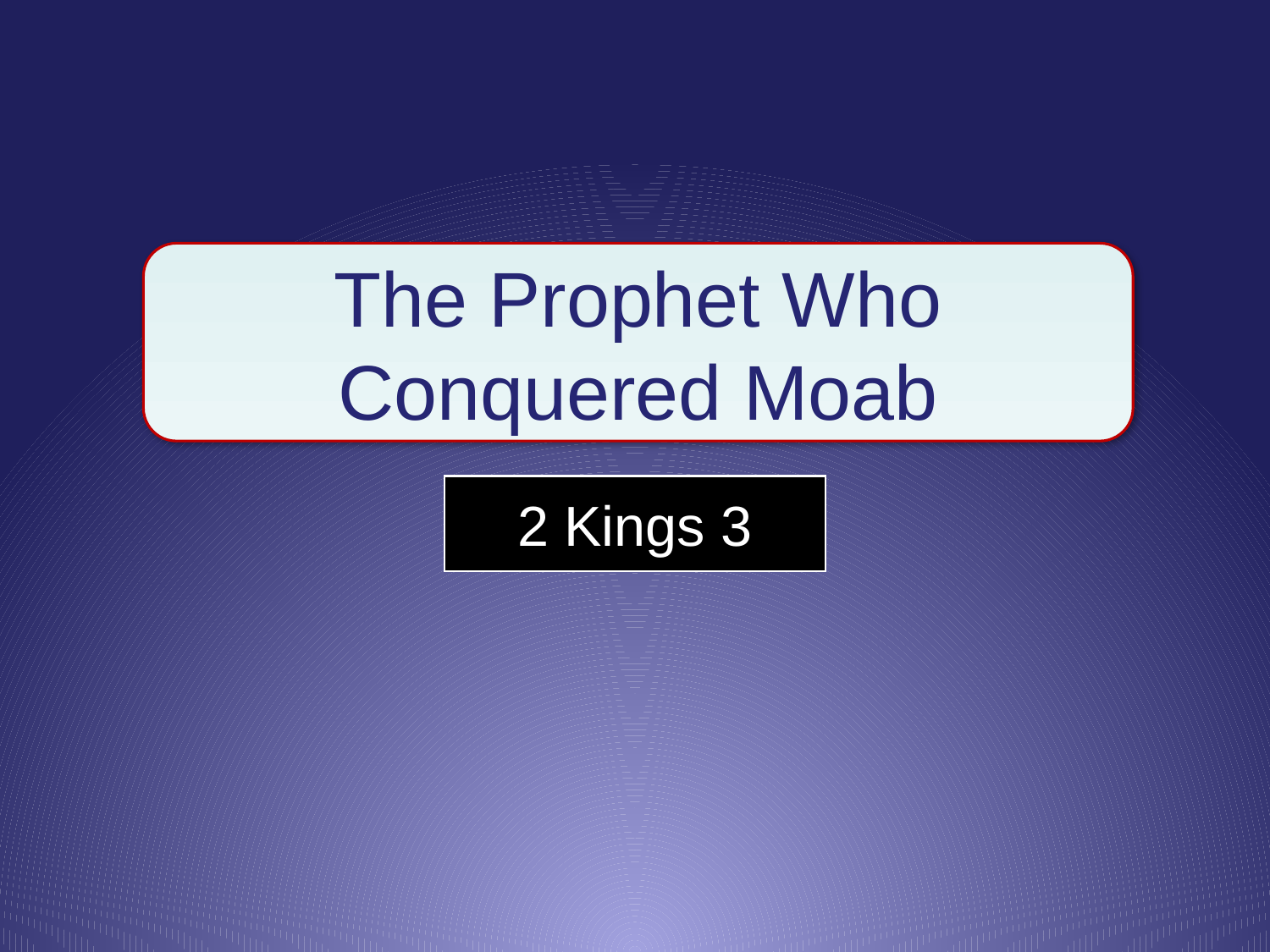

The Prophet Who Conquered Moab

2 Kings 3